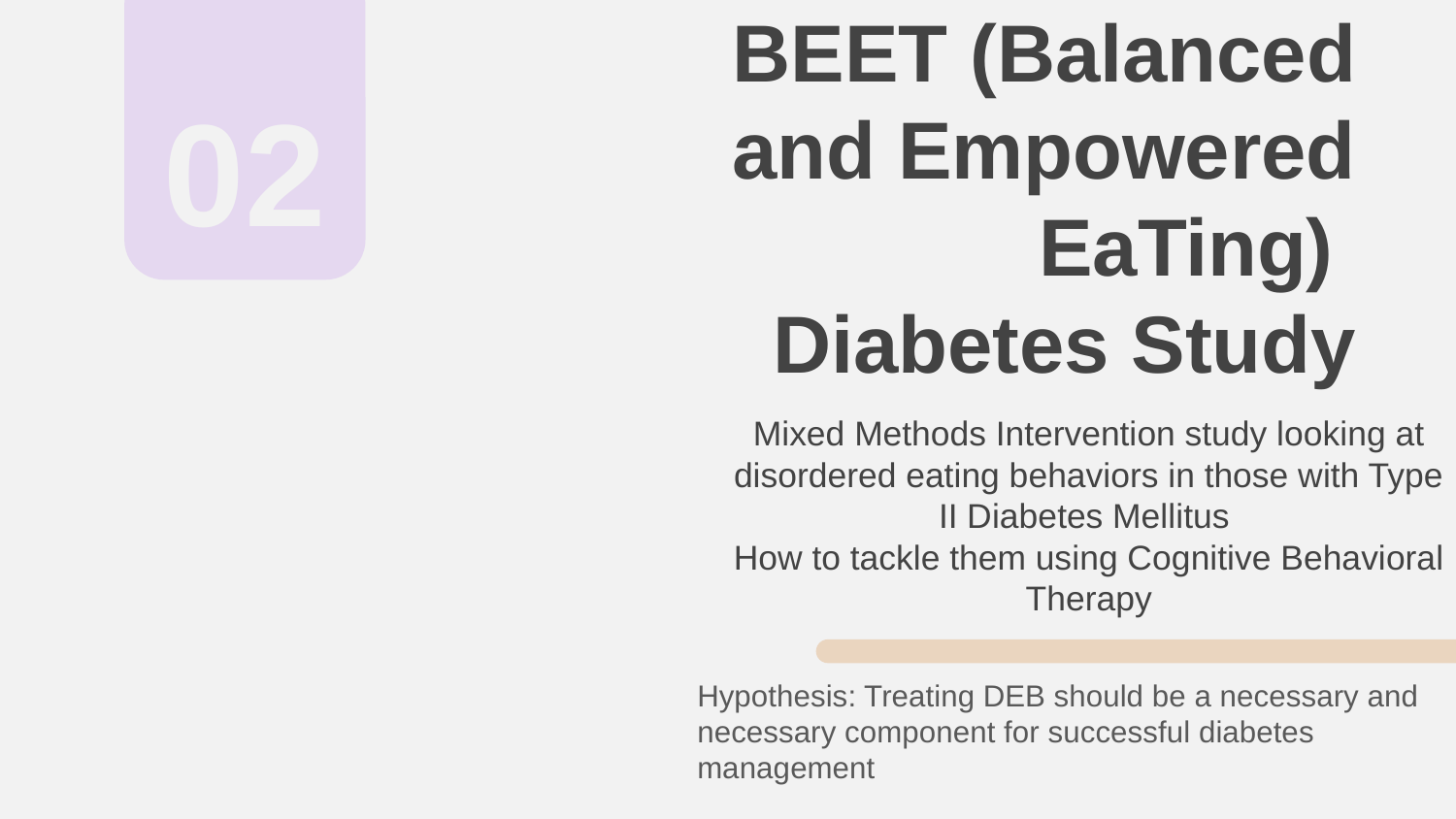

02
# BEET (Balanced and Empowered EaTing)
Diabetes Study
Mixed Methods Intervention study looking at disordered eating behaviors in those with Type II Diabetes Mellitus
How to tackle them using Cognitive Behavioral Therapy
Hypothesis: Treating DEB should be a necessary and necessary component for successful diabetes management